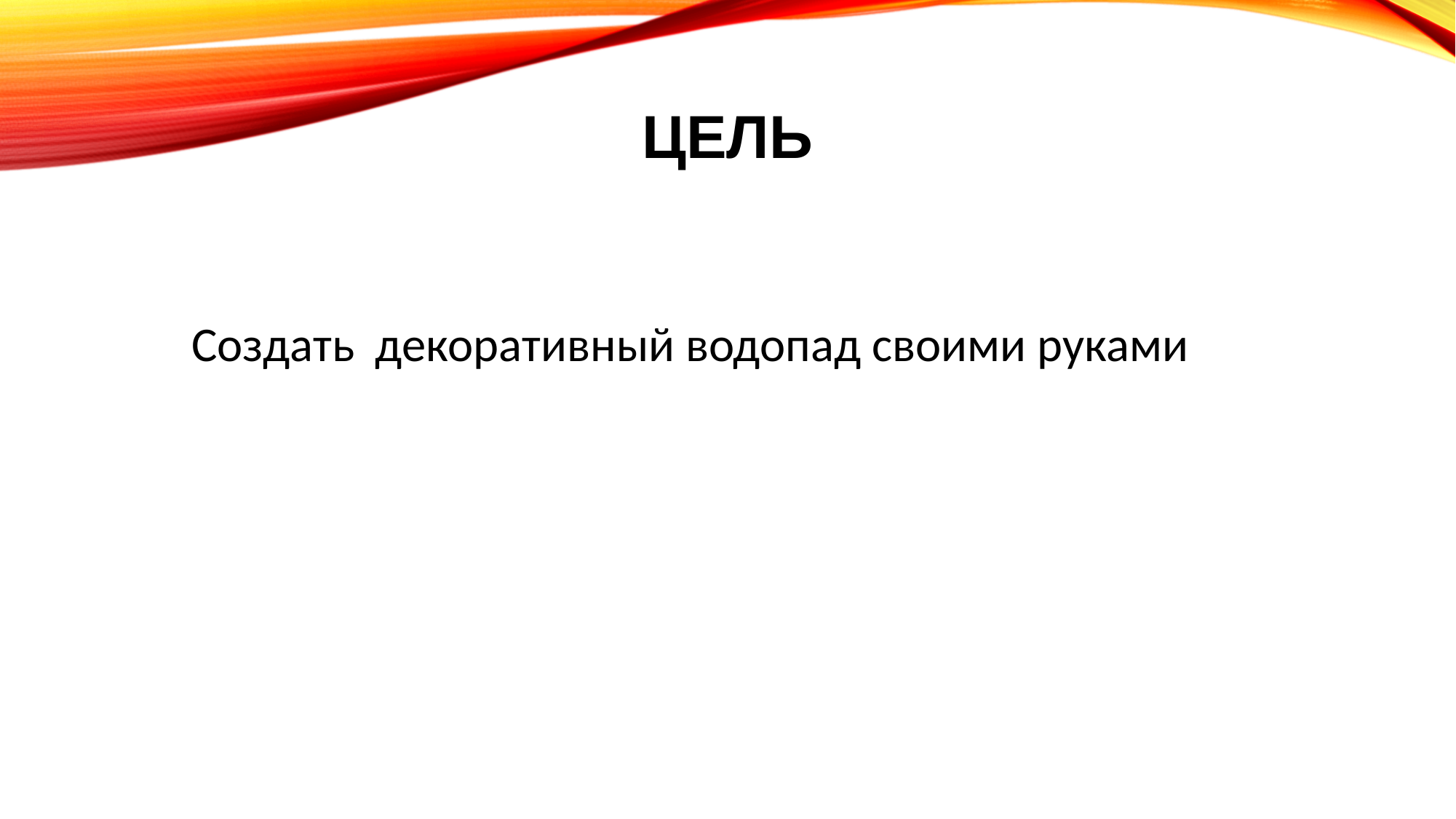

# Цель
Создать декоративный водопад своими руками